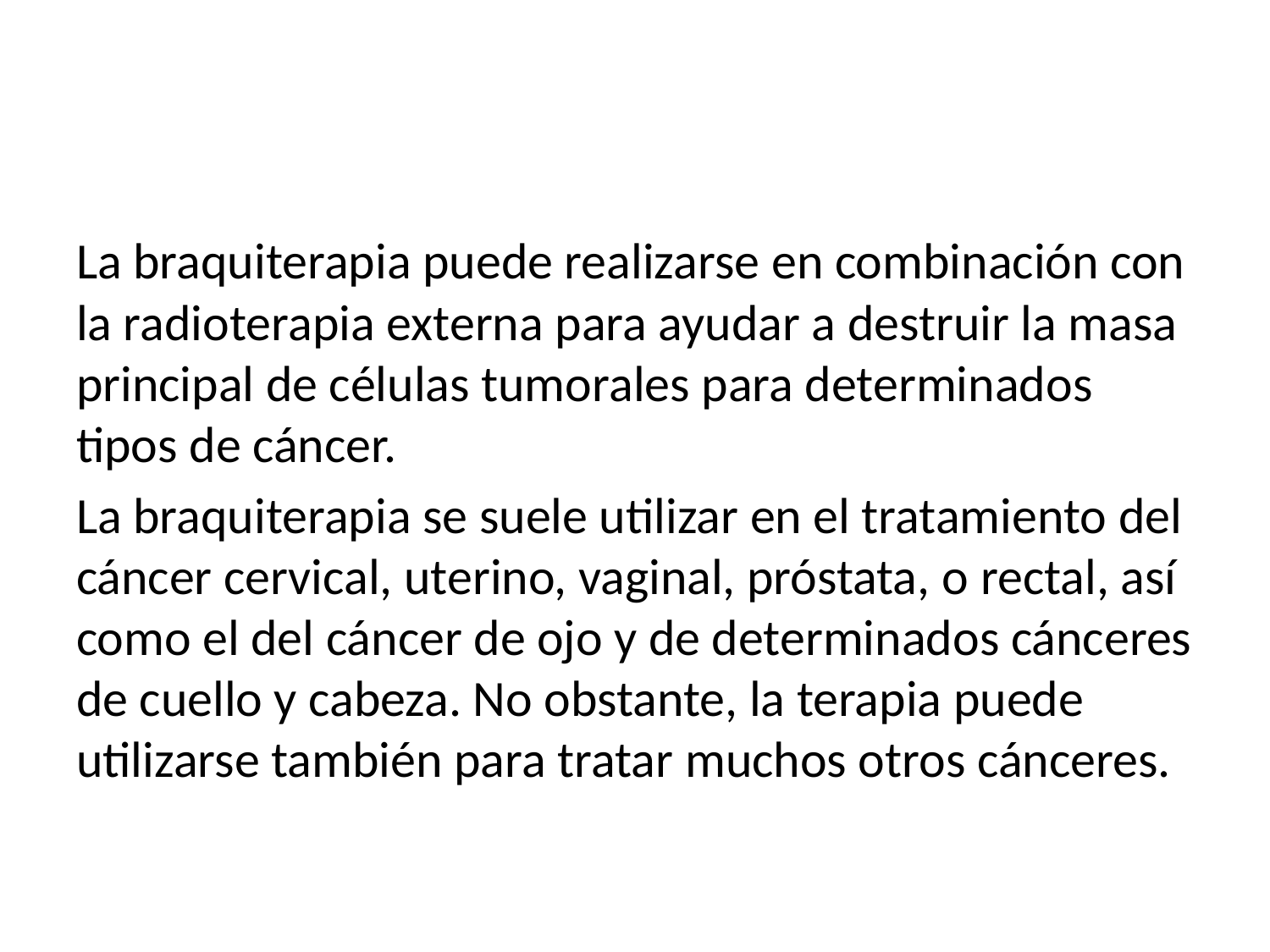

La braquiterapia puede realizarse en combinación con la radioterapia externa para ayudar a destruir la masa principal de células tumorales para determinados tipos de cáncer.
La braquiterapia se suele utilizar en el tratamiento del cáncer cervical, uterino, vaginal, próstata, o rectal, así como el del cáncer de ojo y de determinados cánceres de cuello y cabeza. No obstante, la terapia puede utilizarse también para tratar muchos otros cánceres.